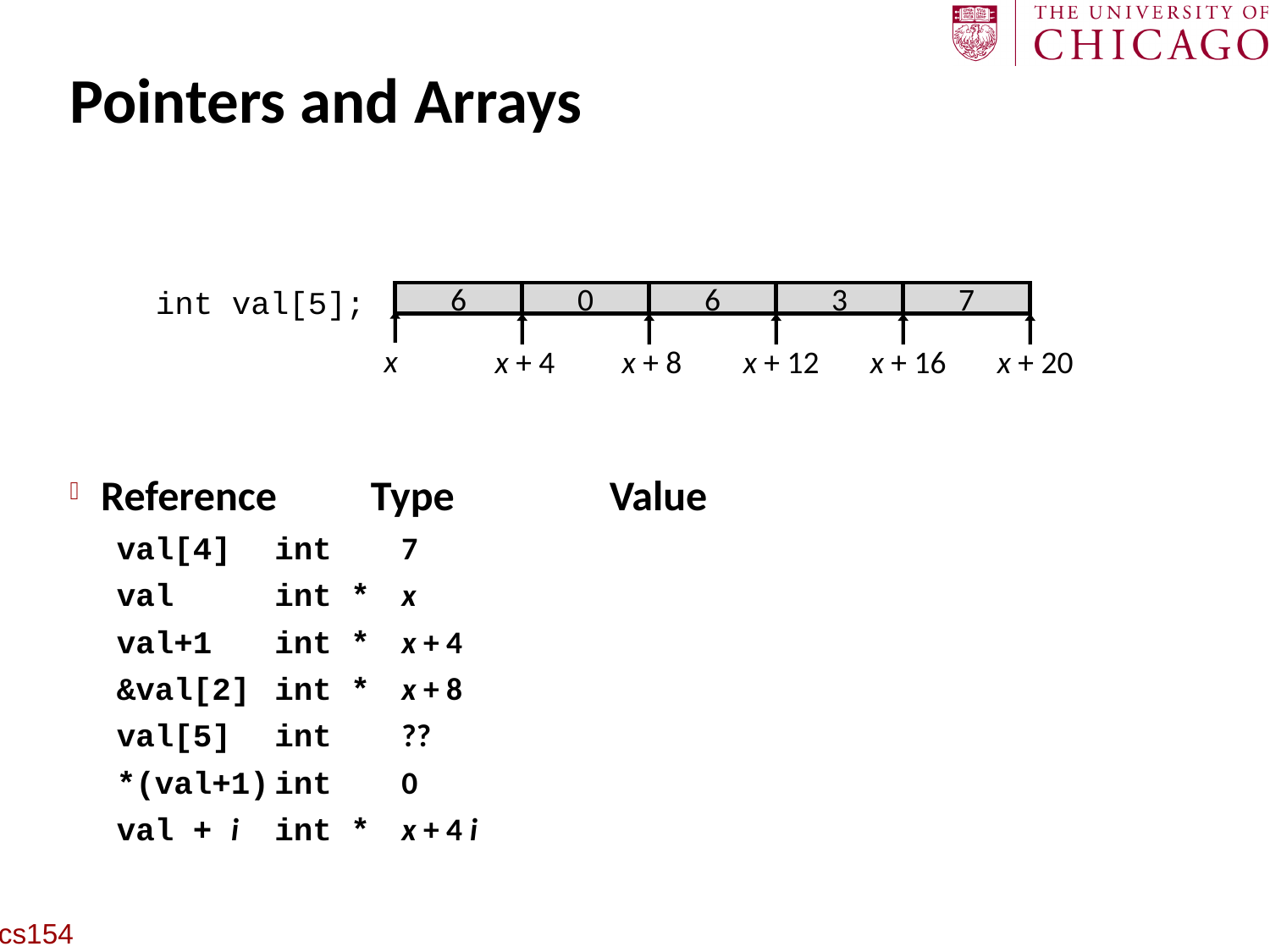

# Pointers and Arrays

Reference	Type	Value
val[4]	int	7
val	int *	x
val+1	int *	x + 4
&val[2]	int *	x + 8
val[5]	int	??
*(val+1)	int	0
val + i	int *	x + 4 i
int val[5];
6
0
6
3
7

x
x + 4
x + 8
x + 12
x + 16
x + 20